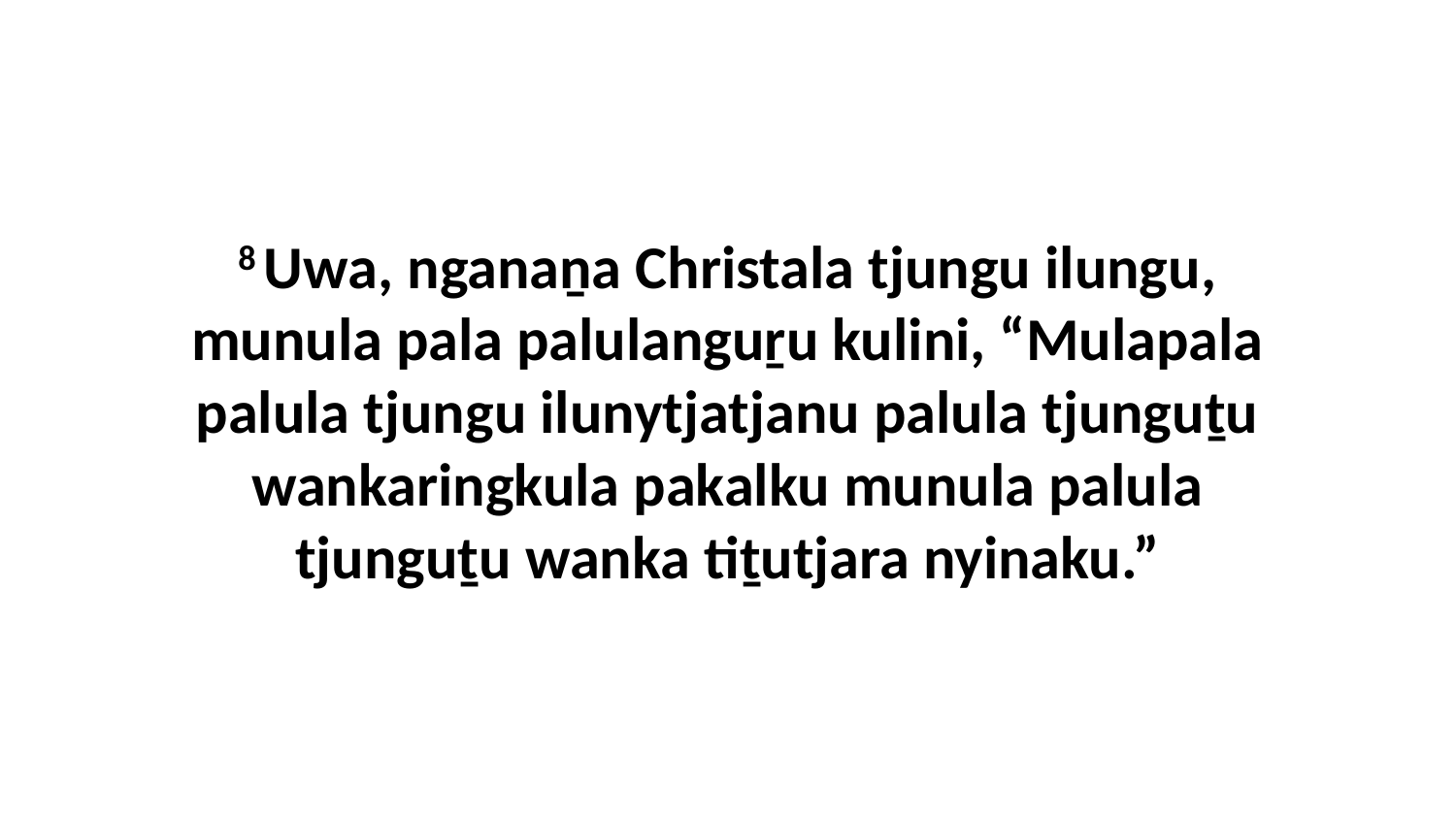

8 Uwa, nganaṉa Christala tjungu ilungu, munula pala palulanguṟu kulini, “Mulapala palula tjungu ilunytjatjanu palula tjunguṯu wankaringkula pakalku munula palula tjunguṯu wanka tiṯutjara nyinaku.”